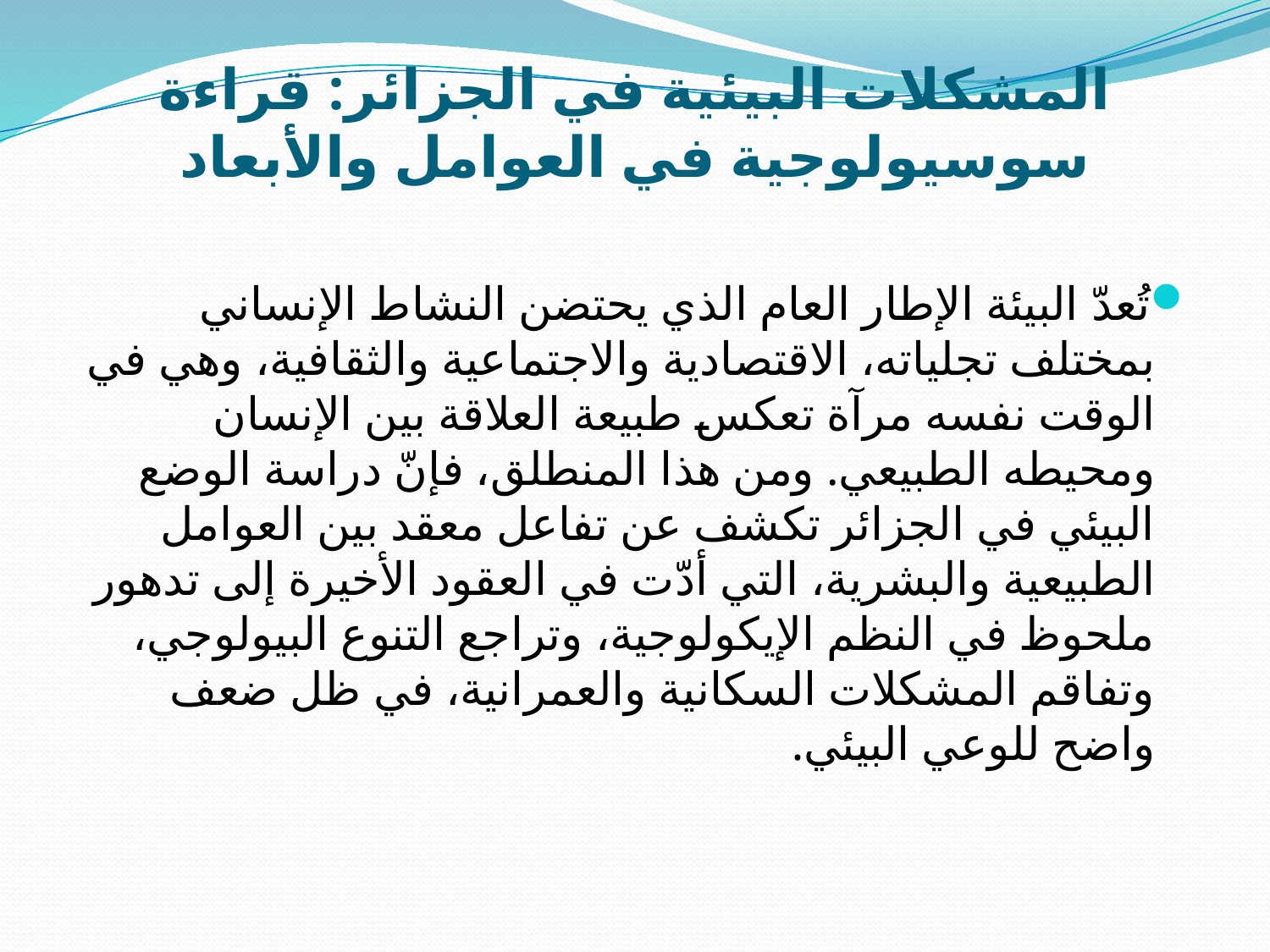

# المشكلات البيئية في الجزائر: قراءة سوسيولوجية في العوامل والأبعاد
تُعدّ البيئة الإطار العام الذي يحتضن النشاط الإنساني بمختلف تجلياته، الاقتصادية والاجتماعية والثقافية، وهي في الوقت نفسه مرآة تعكس طبيعة العلاقة بين الإنسان ومحيطه الطبيعي. ومن هذا المنطلق، فإنّ دراسة الوضع البيئي في الجزائر تكشف عن تفاعل معقد بين العوامل الطبيعية والبشرية، التي أدّت في العقود الأخيرة إلى تدهور ملحوظ في النظم الإيكولوجية، وتراجع التنوع البيولوجي، وتفاقم المشكلات السكانية والعمرانية، في ظل ضعف واضح للوعي البيئي.